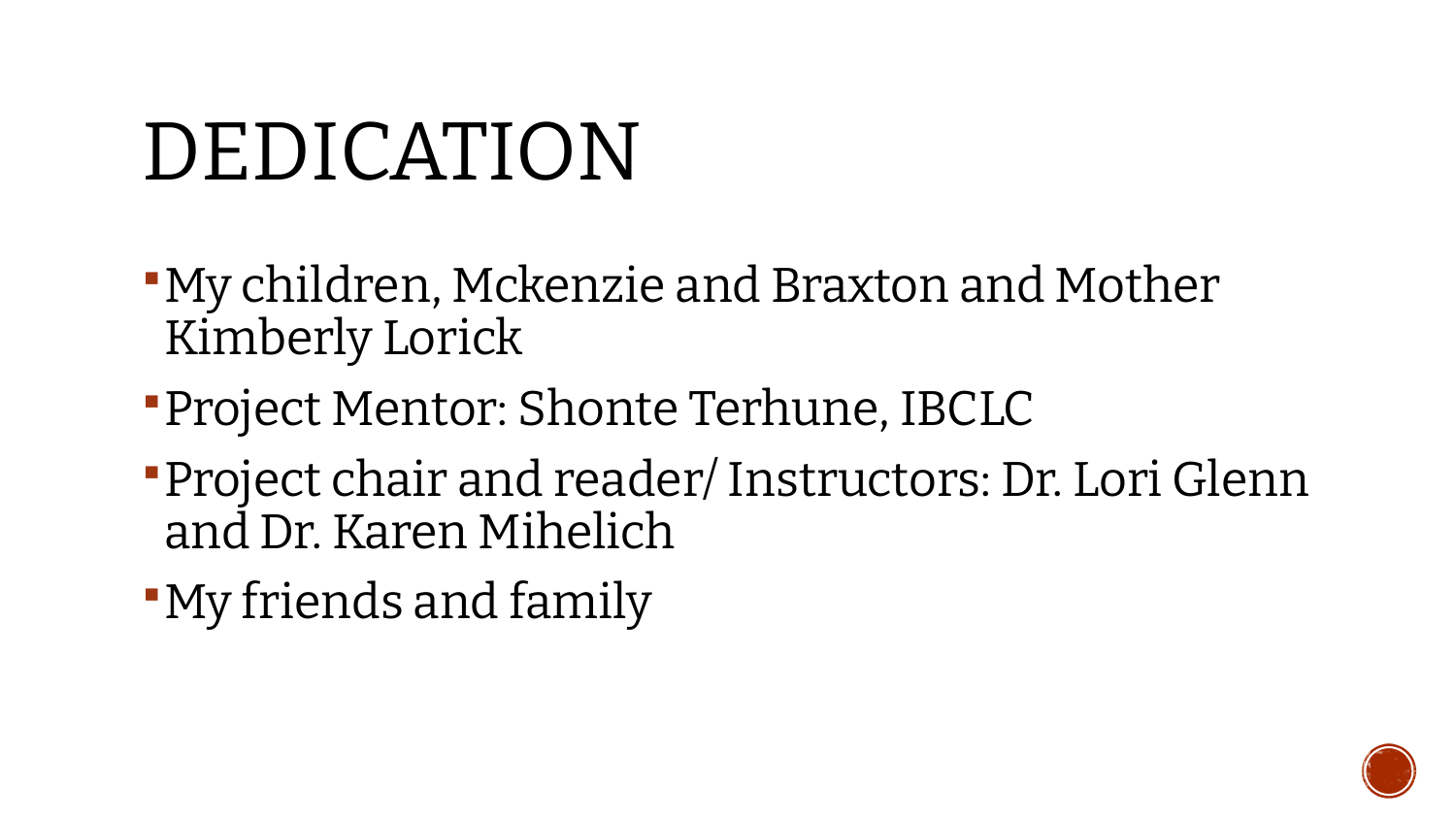

# Dedication
My children, Mckenzie and Braxton and Mother Kimberly Lorick
Project Mentor: Shonte Terhune, IBCLC
Project chair and reader/ Instructors: Dr. Lori Glenn and Dr. Karen Mihelich
My friends and family